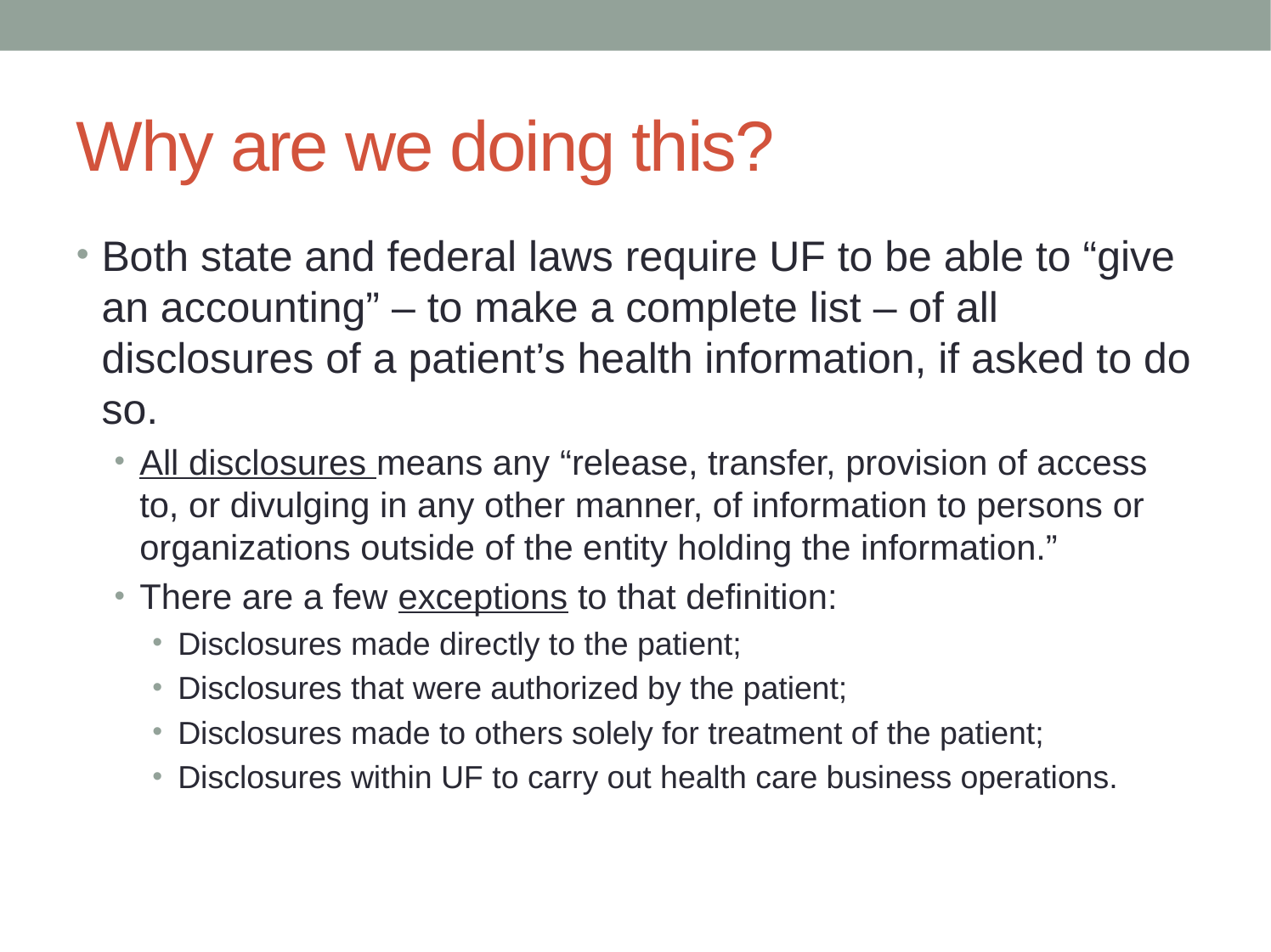

# Why are we doing this?
Both state and federal laws require UF to be able to “give an accounting” – to make a complete list – of all disclosures of a patient’s health information, if asked to do so.
All disclosures means any “release, transfer, provision of access to, or divulging in any other manner, of information to persons or organizations outside of the entity holding the information.”
There are a few exceptions to that definition:
Disclosures made directly to the patient;
Disclosures that were authorized by the patient;
Disclosures made to others solely for treatment of the patient;
Disclosures within UF to carry out health care business operations.